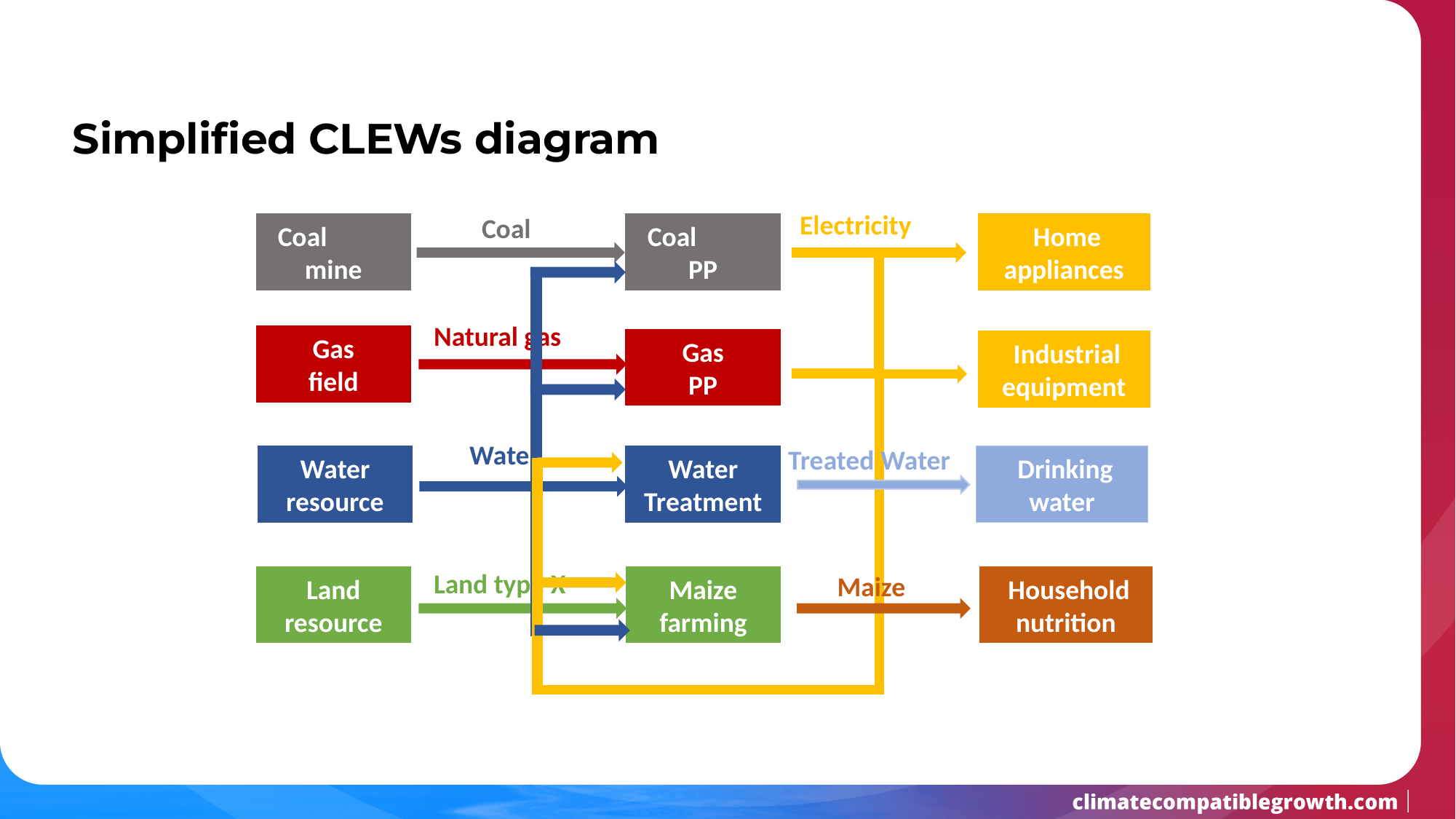

Simplified CLEWs diagram
Electricity
Coal
 Coal            mine
 Coal            PP
 Home appliances

Natural gas
Gas
field
Gas
PP

 Industrial equipment

Water
Treated Water
Water
resource
Water
Treatment
 Drinking water

Land type X
Maize
Land resource
Maize farming
 Household nutrition